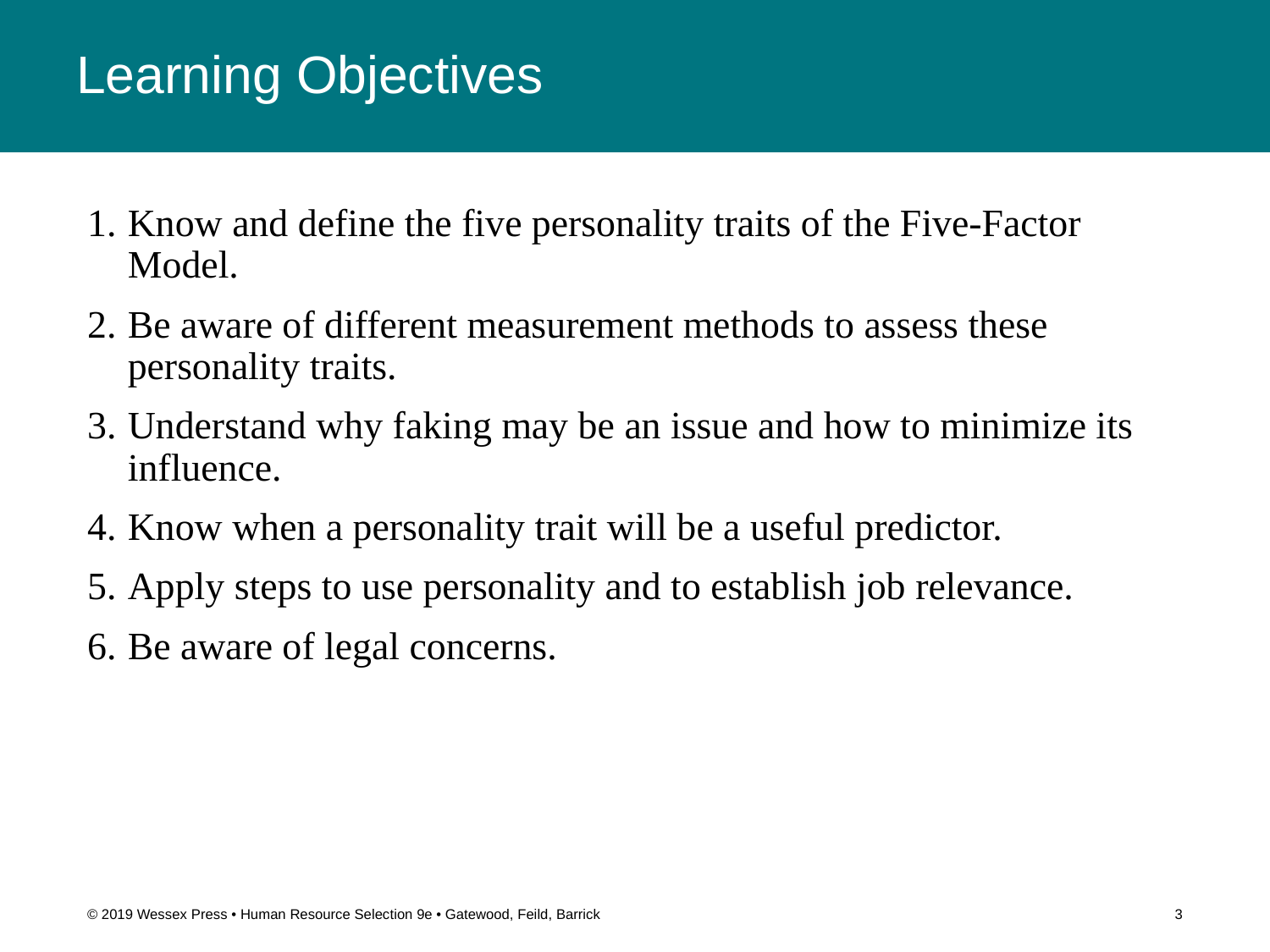

# Learning Objectives
Know and define the five personality traits of the Five-Factor Model.
Be aware of different measurement methods to assess these personality traits.
Understand why faking may be an issue and how to minimize its influence.
Know when a personality trait will be a useful predictor.
Apply steps to use personality and to establish job relevance.
Be aware of legal concerns.
© 2019 Wessex Press • Human Resource Selection 9e • Gatewood, Feild, Barrick
3